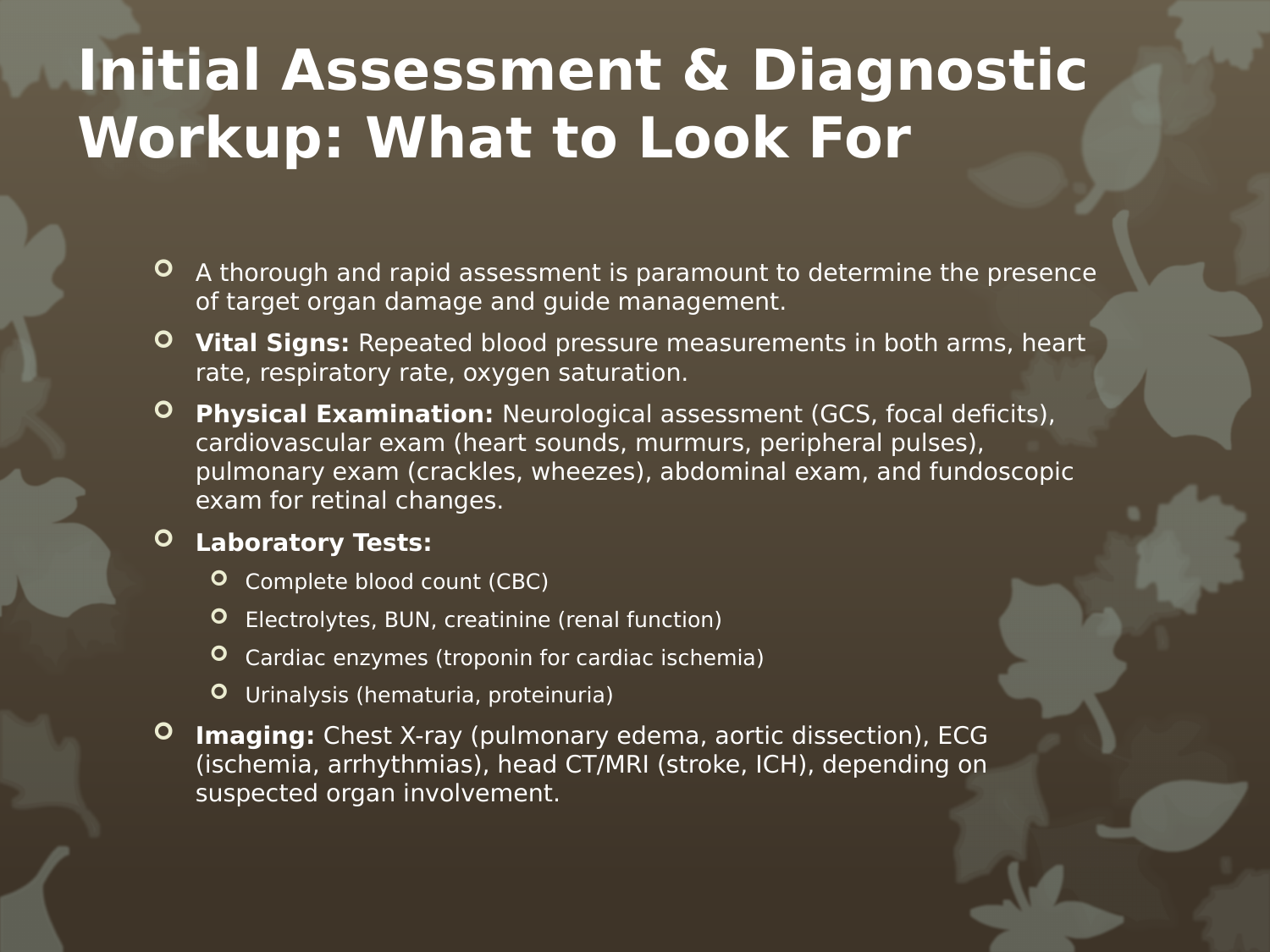

# Initial Assessment & Diagnostic Workup: What to Look For
A thorough and rapid assessment is paramount to determine the presence of target organ damage and guide management.
Vital Signs: Repeated blood pressure measurements in both arms, heart rate, respiratory rate, oxygen saturation.
Physical Examination: Neurological assessment (GCS, focal deficits), cardiovascular exam (heart sounds, murmurs, peripheral pulses), pulmonary exam (crackles, wheezes), abdominal exam, and fundoscopic exam for retinal changes.
Laboratory Tests:
Complete blood count (CBC)
Electrolytes, BUN, creatinine (renal function)
Cardiac enzymes (troponin for cardiac ischemia)
Urinalysis (hematuria, proteinuria)
Imaging: Chest X-ray (pulmonary edema, aortic dissection), ECG (ischemia, arrhythmias), head CT/MRI (stroke, ICH), depending on suspected organ involvement.